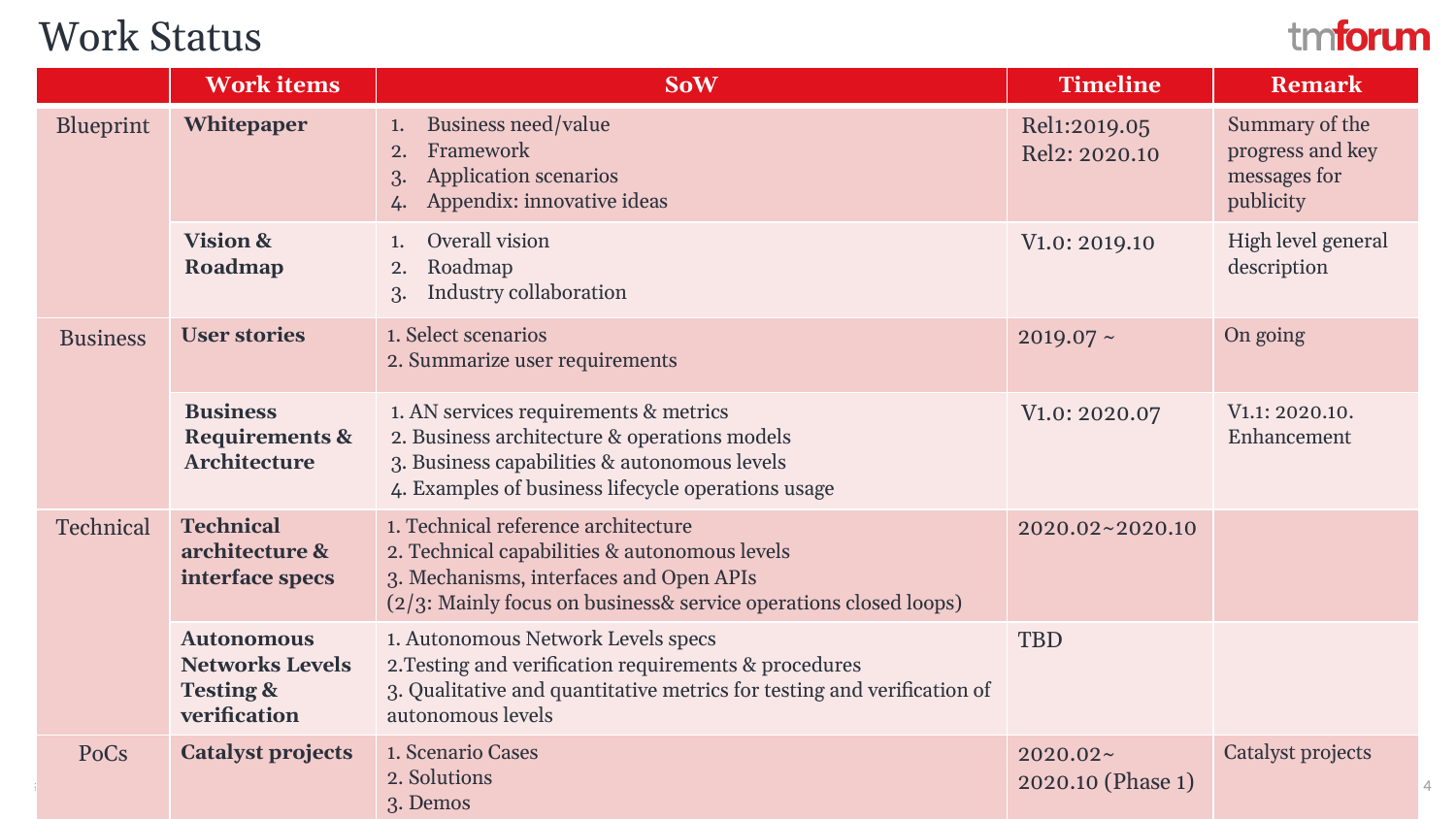

# Work Status
|  | Work items | SoW | Timeline | Remark |
| --- | --- | --- | --- | --- |
| Blueprint | Whitepaper | Business need/value Framework Application scenarios Appendix: innovative ideas | Rel1:2019.05 Rel2: 2020.10 | Summary of the progress and key messages for publicity |
|  | Vision & Roadmap | Overall vision Roadmap Industry collaboration | V1.0: 2019.10 | High level general description |
| Business | User stories | 1. Select scenarios 2. Summarize user requirements | 2019.07 ~ | On going |
|  | Business Requirements & Architecture | 1. AN services requirements & metrics 2. Business architecture & operations models 3. Business capabilities & autonomous levels 4. Examples of business lifecycle operations usage | V1.0: 2020.07 | V1.1: 2020.10. Enhancement |
| Technical | Technical architecture & interface specs | 1. Technical reference architecture 2. Technical capabilities & autonomous levels 3. Mechanisms, interfaces and Open APIs (2/3: Mainly focus on business& service operations closed loops) | 2020.02~2020.10 |  |
|  | Autonomous Networks Levels Testing & verification | 1. Autonomous Network Levels specs 2.Testing and verification requirements & procedures 3. Qualitative and quantitative metrics for testing and verification of autonomous levels | TBD |  |
| PoCs | Catalyst projects | 1. Scenario Cases 2. Solutions 3. Demos | 2020.02~ 2020.10 (Phase 1) | Catalyst projects |